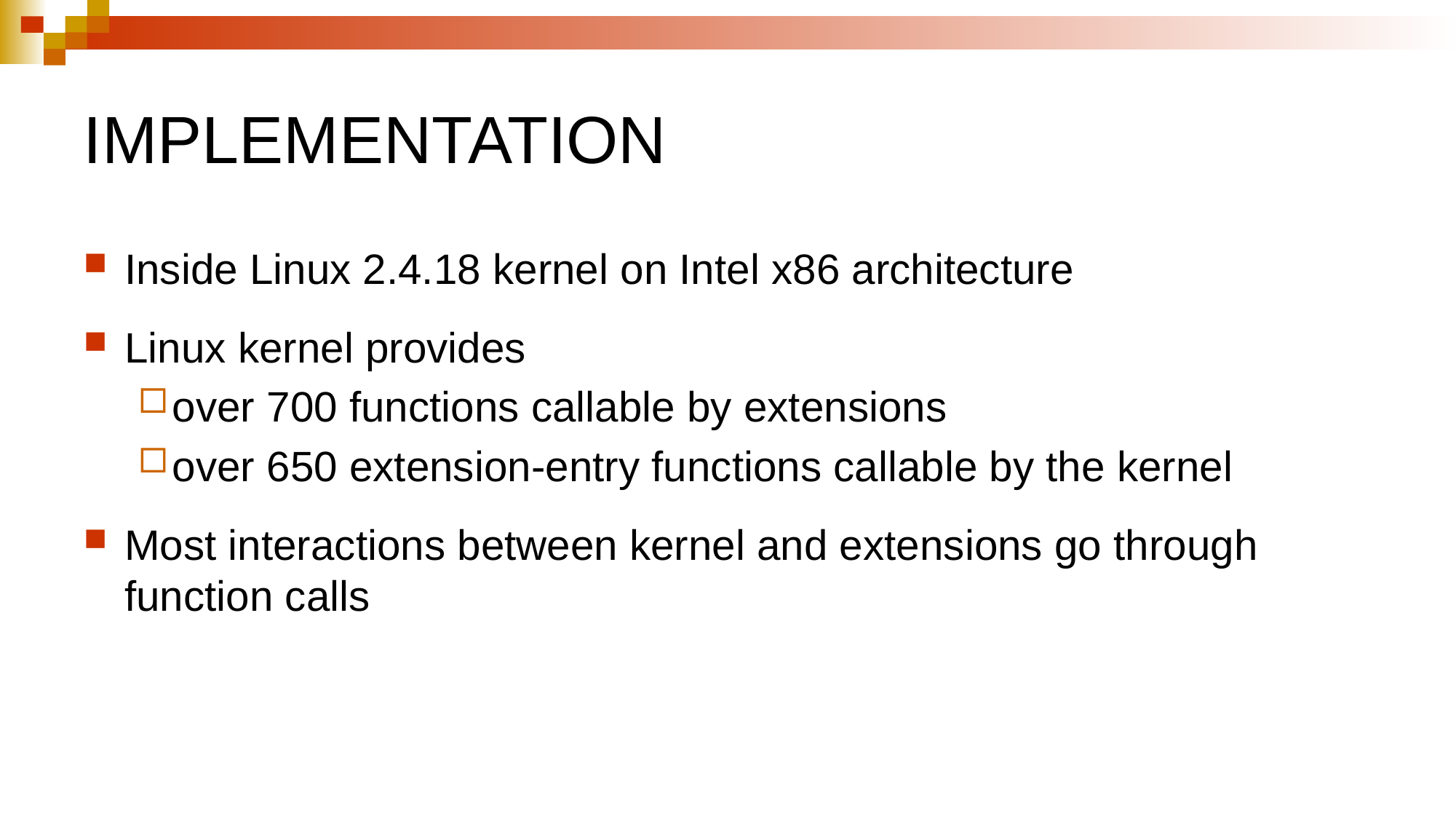

# IMPLEMENTATION
Inside Linux 2.4.18 kernel on Intel x86 architecture
Linux kernel provides
over 700 functions callable by extensions
over 650 extension-entry functions callable by the kernel
Most interactions between kernel and extensions go through function calls